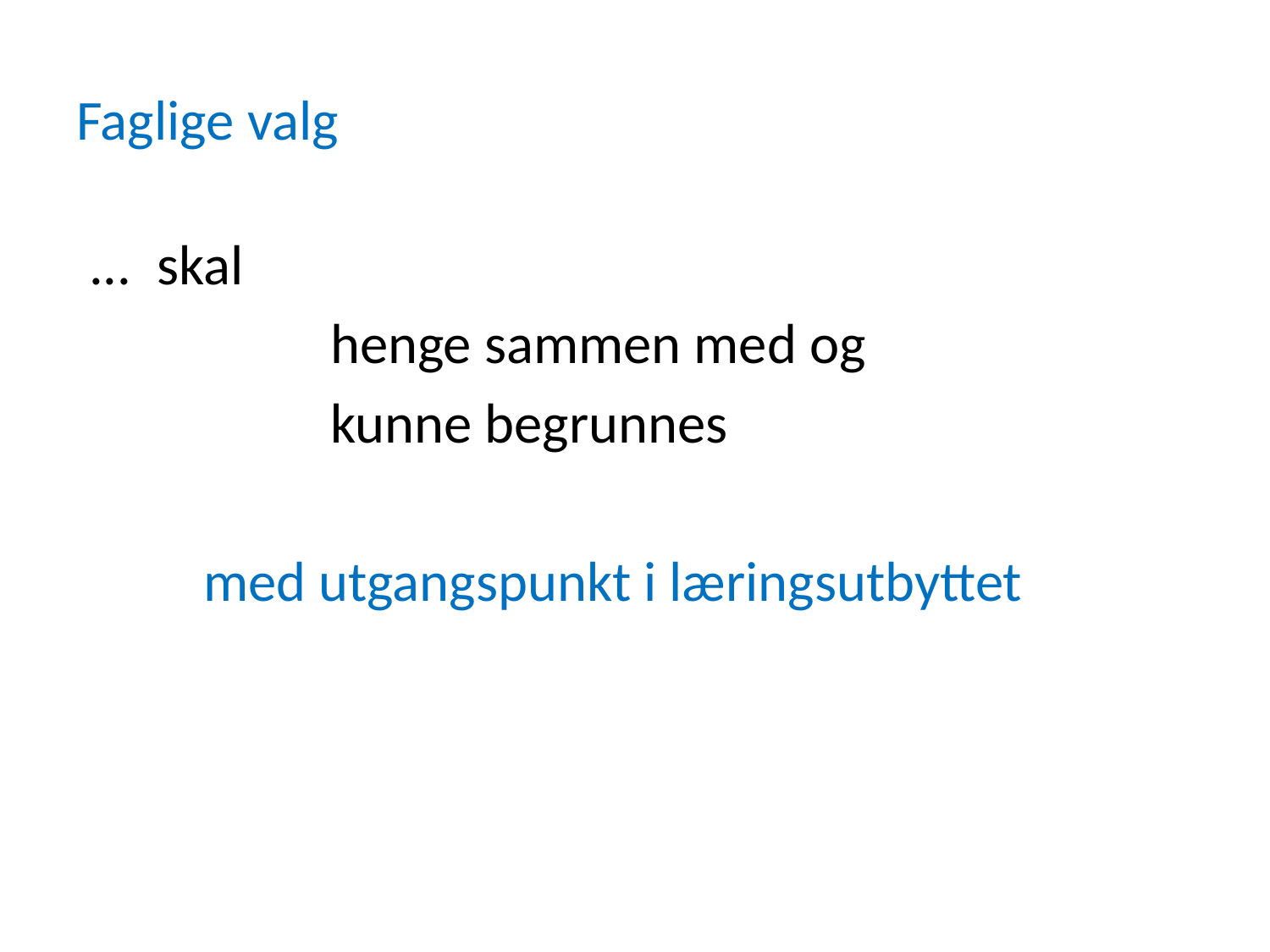

# Faglige valg
 ...  skal
		henge sammen med og
       		kunne begrunnes

	med utgangspunkt i læringsutbyttet